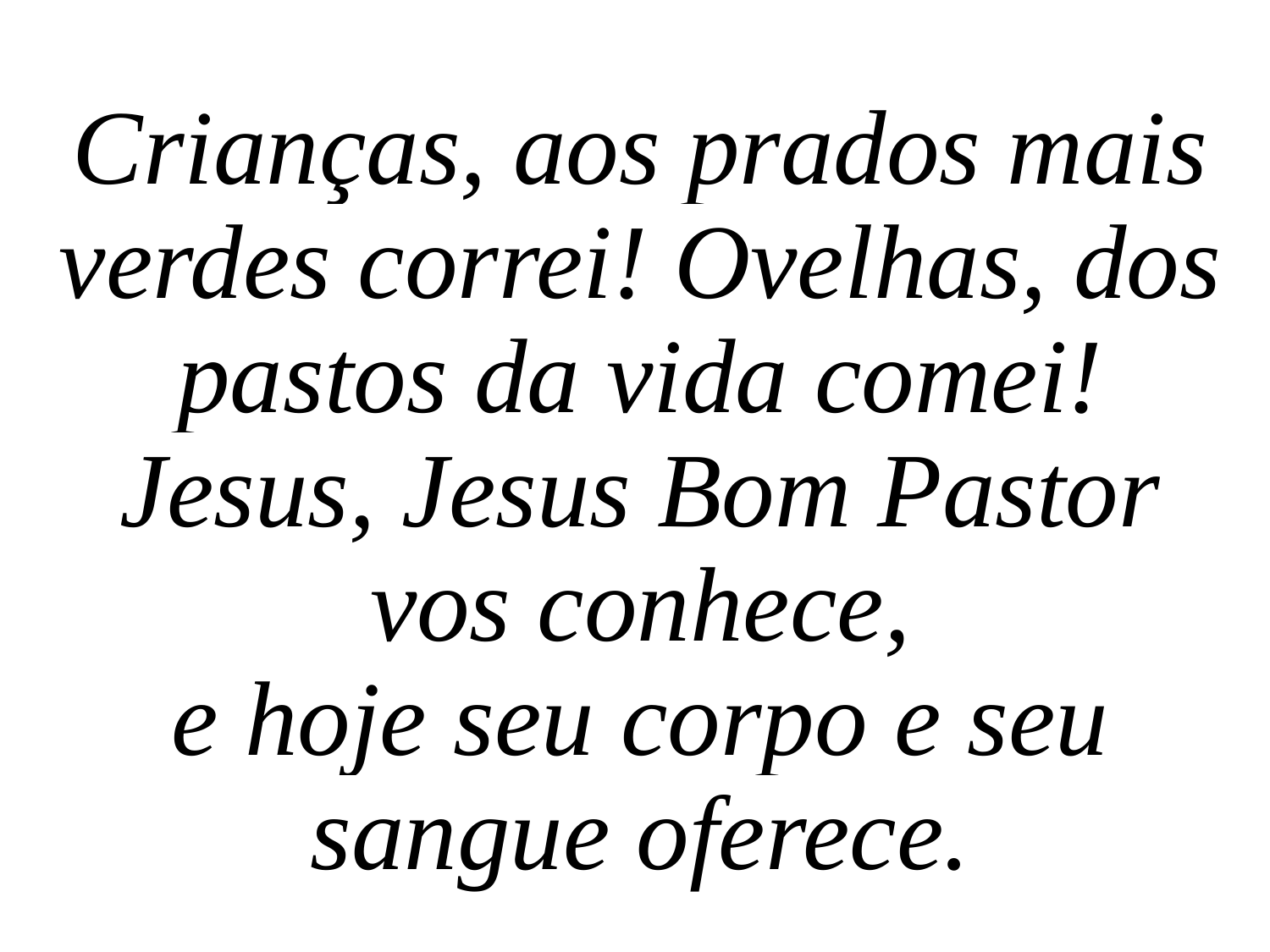

Crianças, aos prados mais verdes correi! Ovelhas, dos pastos da vida comei! Jesus, Jesus Bom Pastor vos conhece,
e hoje seu corpo e seu sangue oferece.